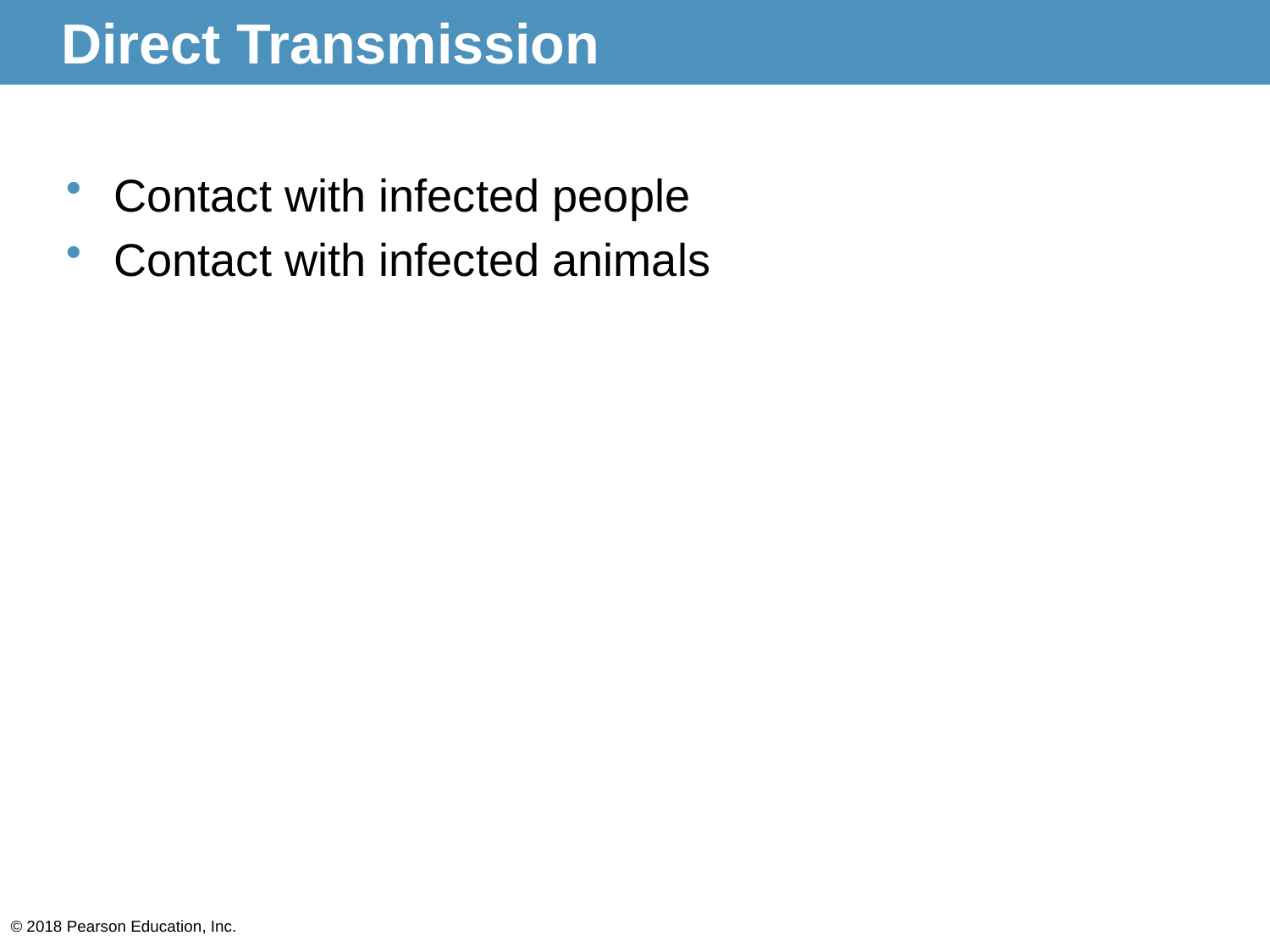

# Direct Transmission
Contact with infected people
Contact with infected animals